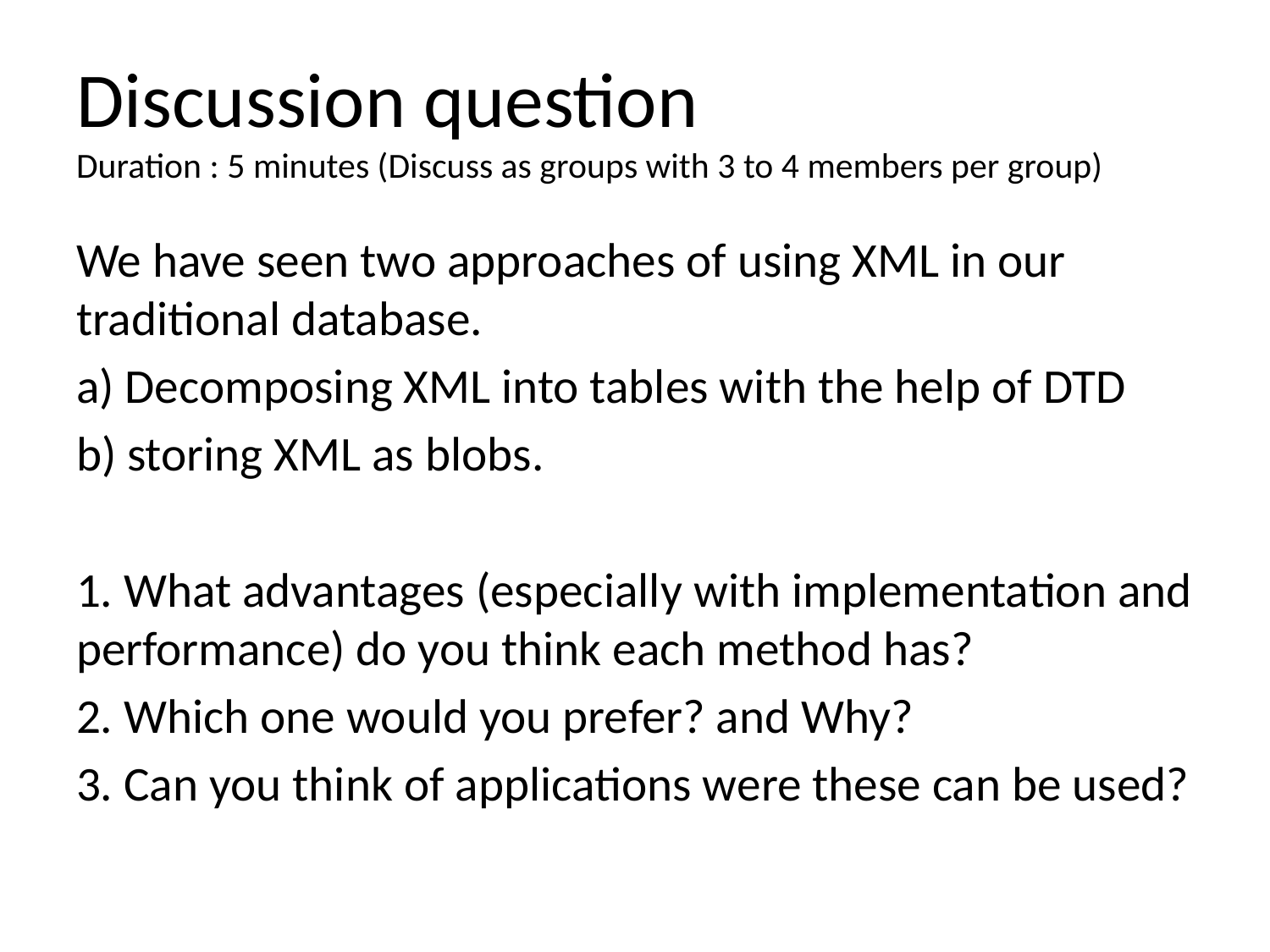

# Discussion question Duration : 5 minutes (Discuss as groups with 3 to 4 members per group)
We have seen two approaches of using XML in our traditional database.
a) Decomposing XML into tables with the help of DTD
b) storing XML as blobs.

1. What advantages (especially with implementation and performance) do you think each method has?
2. Which one would you prefer? and Why?
3. Can you think of applications were these can be used?